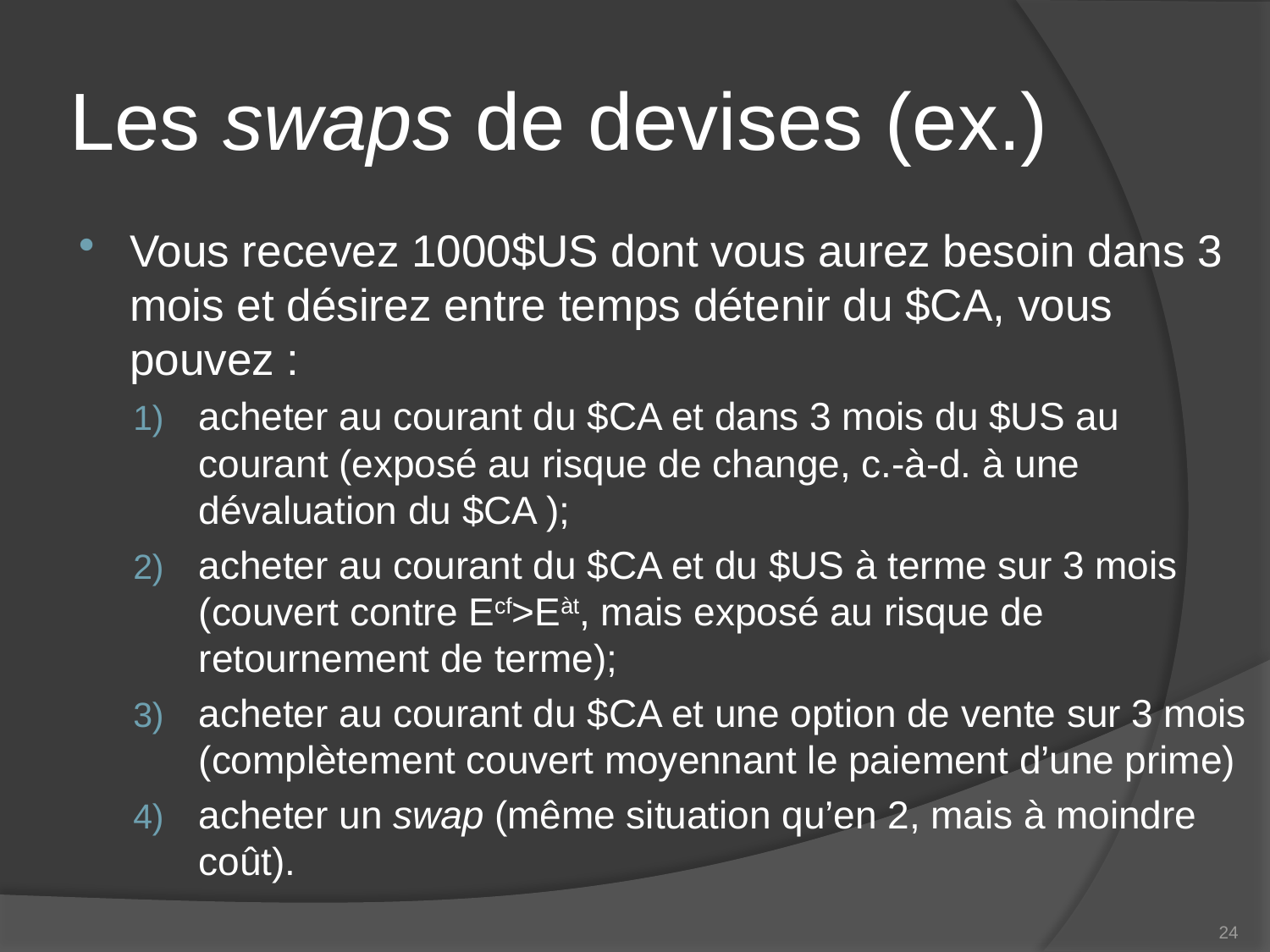

# Les swaps de devises (ex.)
Vous recevez 1000$US dont vous aurez besoin dans 3 mois et désirez entre temps détenir du $CA, vous pouvez :
acheter au courant du $CA et dans 3 mois du $US au courant (exposé au risque de change, c.-à-d. à une dévaluation du $CA );
acheter au courant du $CA et du $US à terme sur 3 mois (couvert contre Ecf>Eàt, mais exposé au risque de retournement de terme);
acheter au courant du $CA et une option de vente sur 3 mois (complètement couvert moyennant le paiement d’une prime)
acheter un swap (même situation qu’en 2, mais à moindre coût).

24